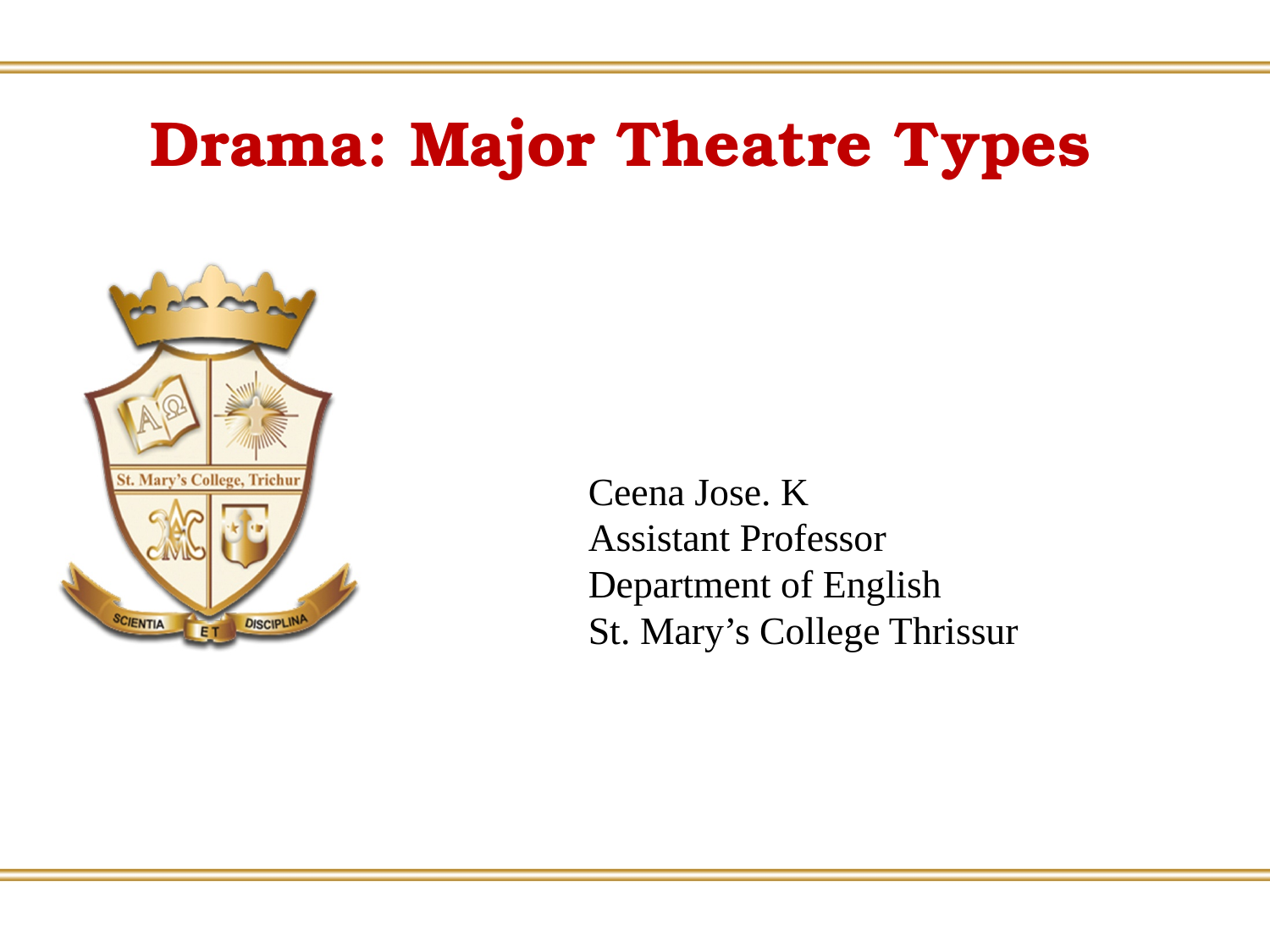

Drama: Major Theatre Types
Ceena Jose. K
Assistant Professor
Department of English
St. Mary’s College Thrissur